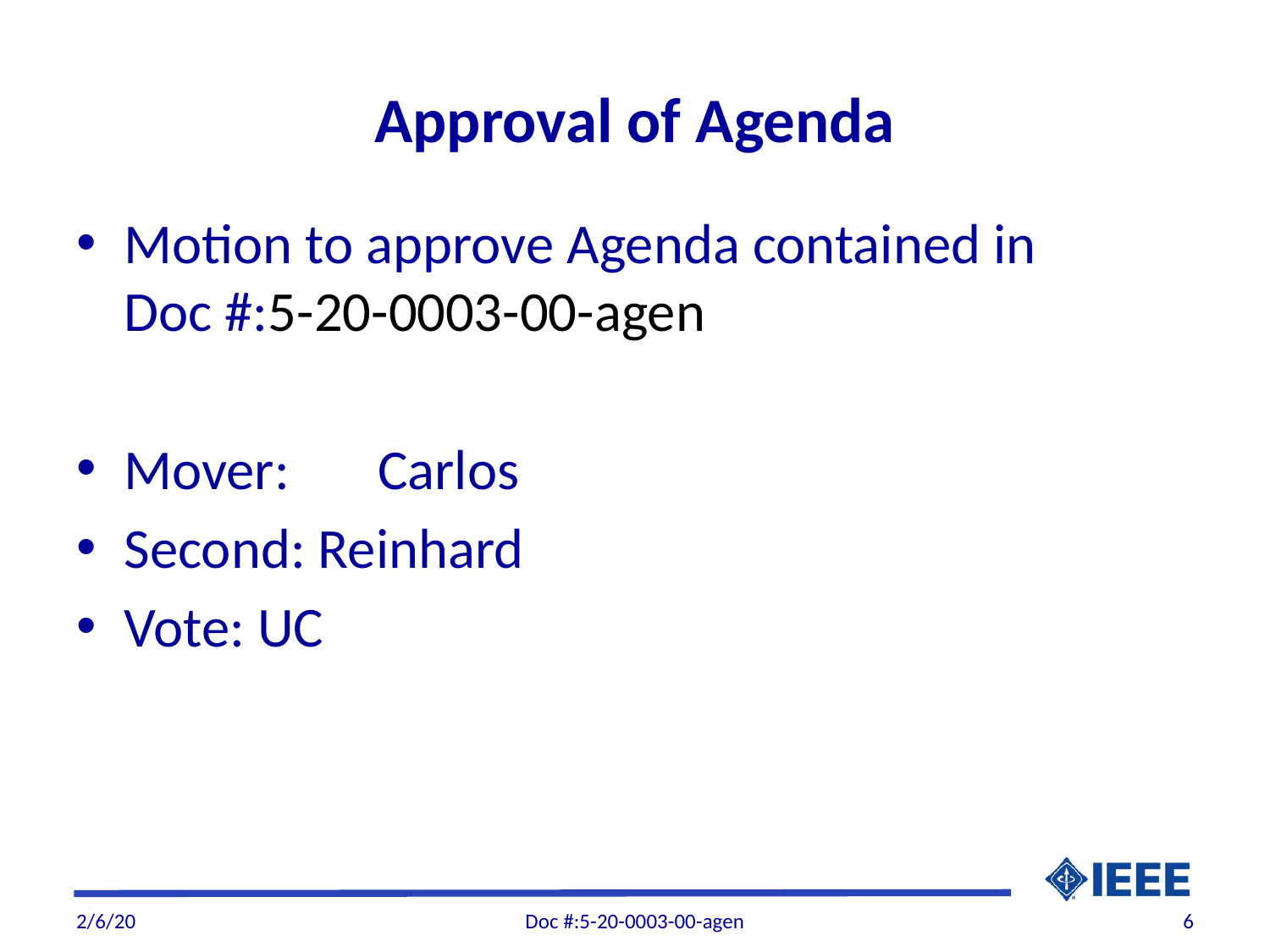

# Approval of Agenda
Motion to approve Agenda contained in Doc #:5-20-0003-00-agen

Mover: 	Carlos
Second: Reinhard
Vote: UC

2/6/20
Doc #:5-20-0003-00-agen
6